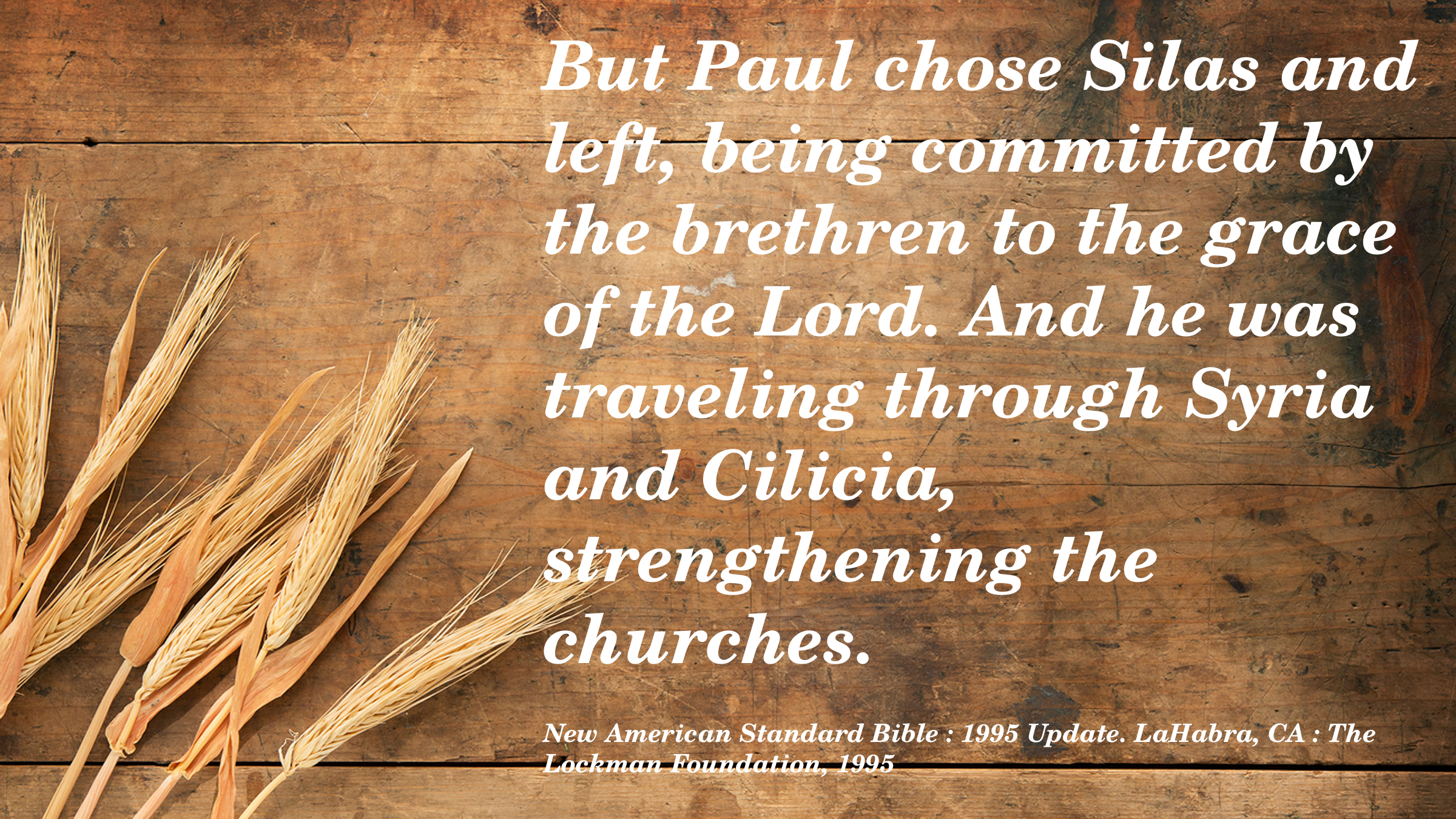

But Paul chose Silas and left, being committed by the brethren to the grace of the Lord. And he was traveling through Syria and Cilicia, strengthening the churches.

New American Standard Bible : 1995 Update. LaHabra, CA : The Lockman Foundation, 1995